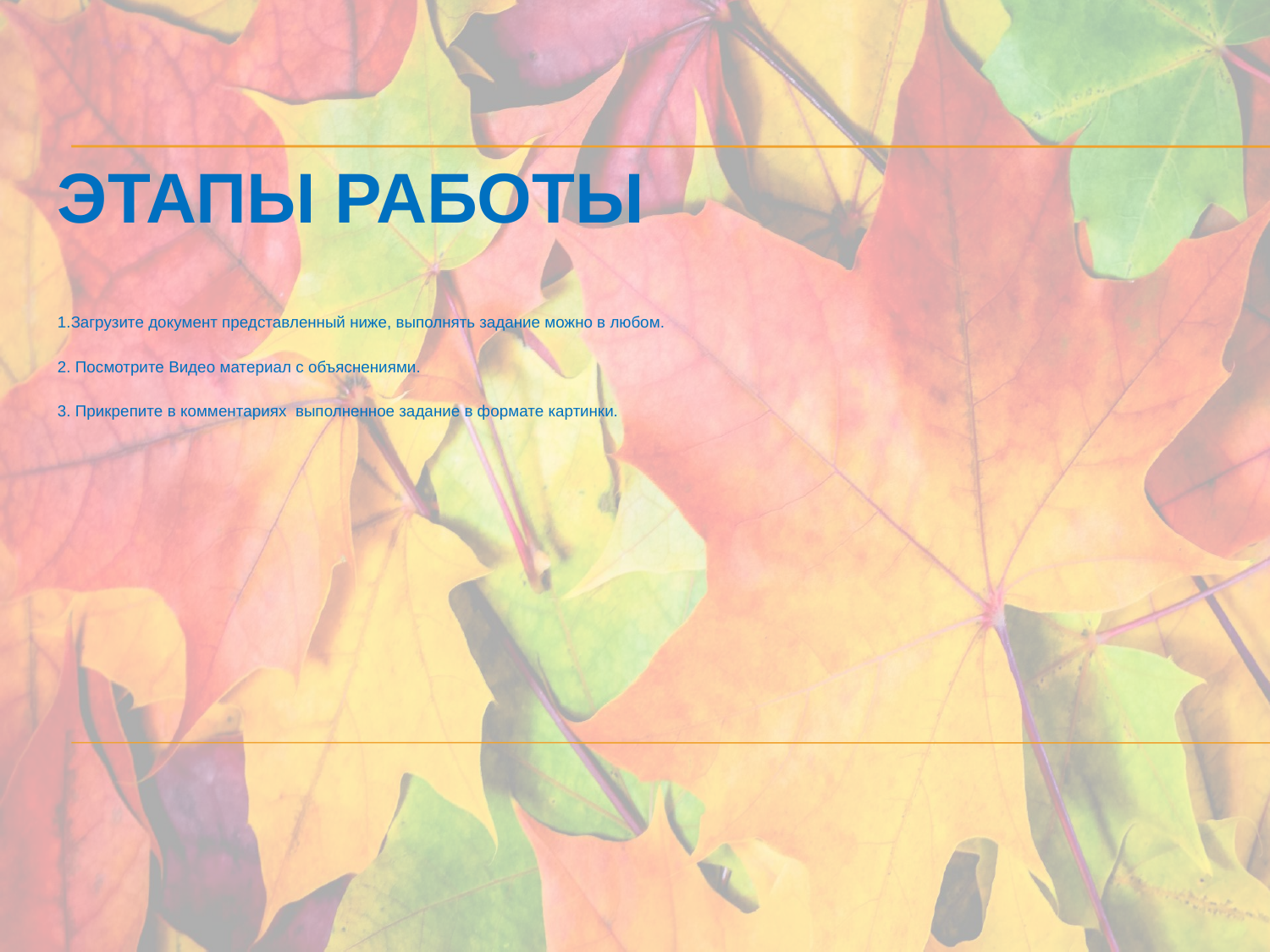

# Этапы работы
1.Загрузите документ представленный ниже, выполнять задание можно в любом.

2. Посмотрите Видео материал с объяснениями.

3. Прикрепите в комментариях  выполненное задание в формате картинки.